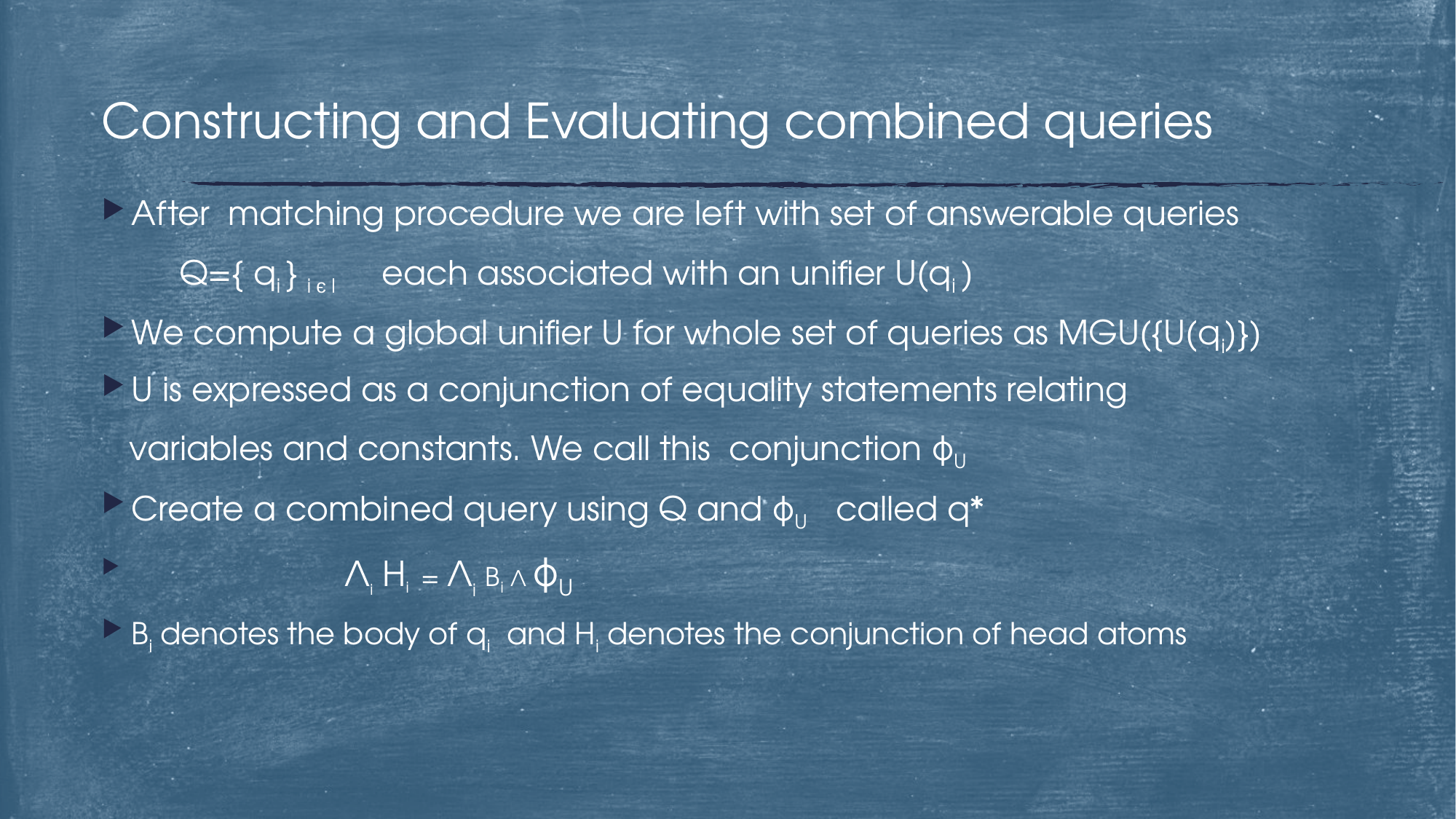

# Constructing and Evaluating combined queries
After  matching procedure we are left with set of answerable queries
		Q={ qi } i є I        each associated with an unifier U(qi )
We compute a global unifier U for whole set of queries as MGU({U(qi)})
U is expressed as a conjunction of equality statements relating
   variables and constants. We call this  conjunction ϕU
Create a combined query using Q and ϕU    called q*
                              Λi Hi   = Λi Bi Λ ϕU
Bi denotes the body of qi  and Hi denotes the conjunction of head atoms